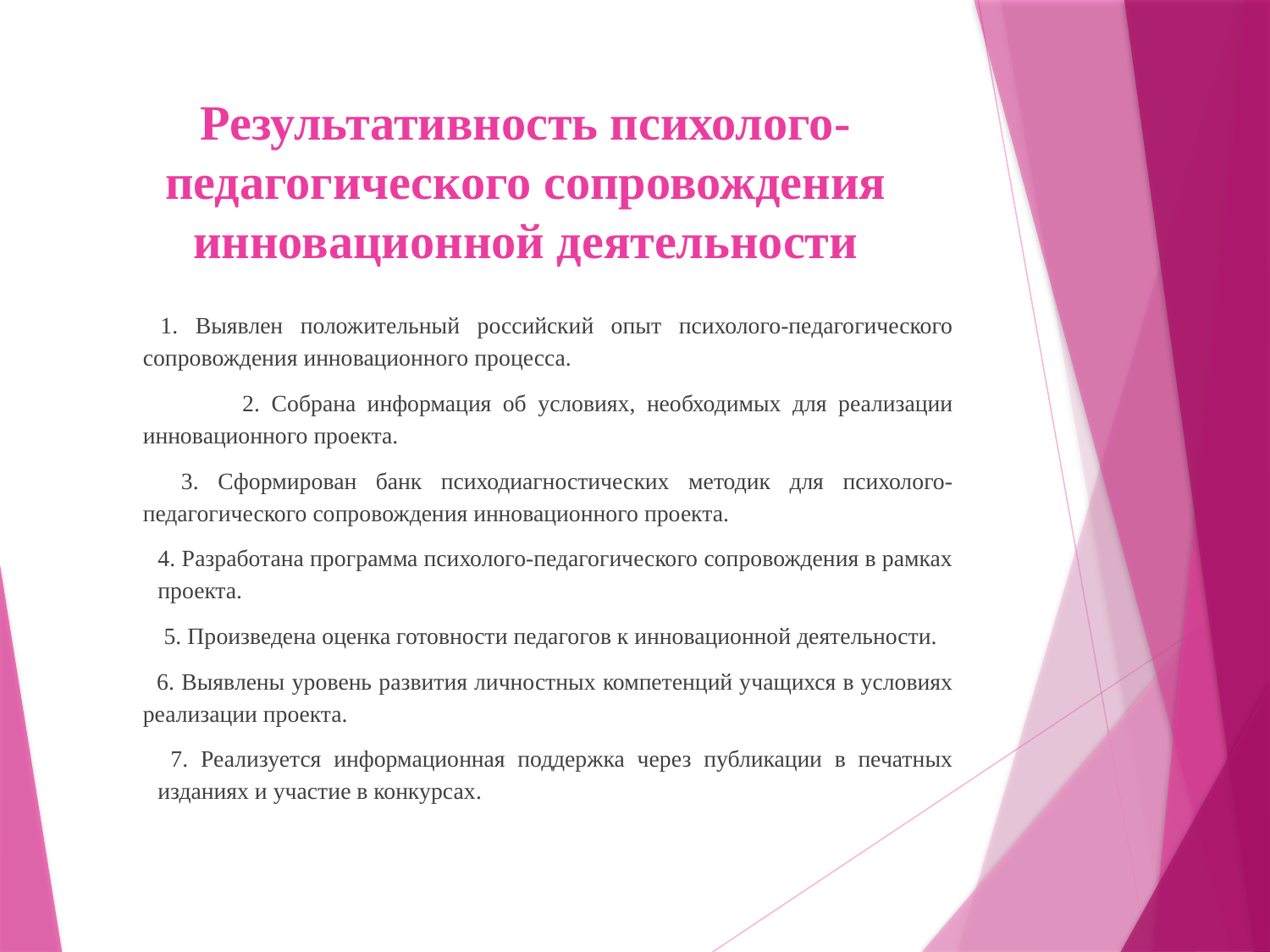

# Результативность психолого-педагогического сопровождения инновационной деятельности
 1. Выявлен положительный российский опыт психолого-педагогического сопровождения инновационного процесса.
 	2. Собрана информация об условиях, необходимых для реализации инновационного проекта.
  3. Сформирован банк психодиагностических методик для психолого-педагогического сопровождения инновационного проекта.
4. Разработана программа психолого-педагогического сопровождения в рамках проекта.
 5. Произведена оценка готовности педагогов к инновационной деятельности.
  6. Выявлены уровень развития личностных компетенций учащихся в условиях реализации проекта.
 7. Реализуется информационная поддержка через публикации в печатных изданиях и участие в конкурсах.